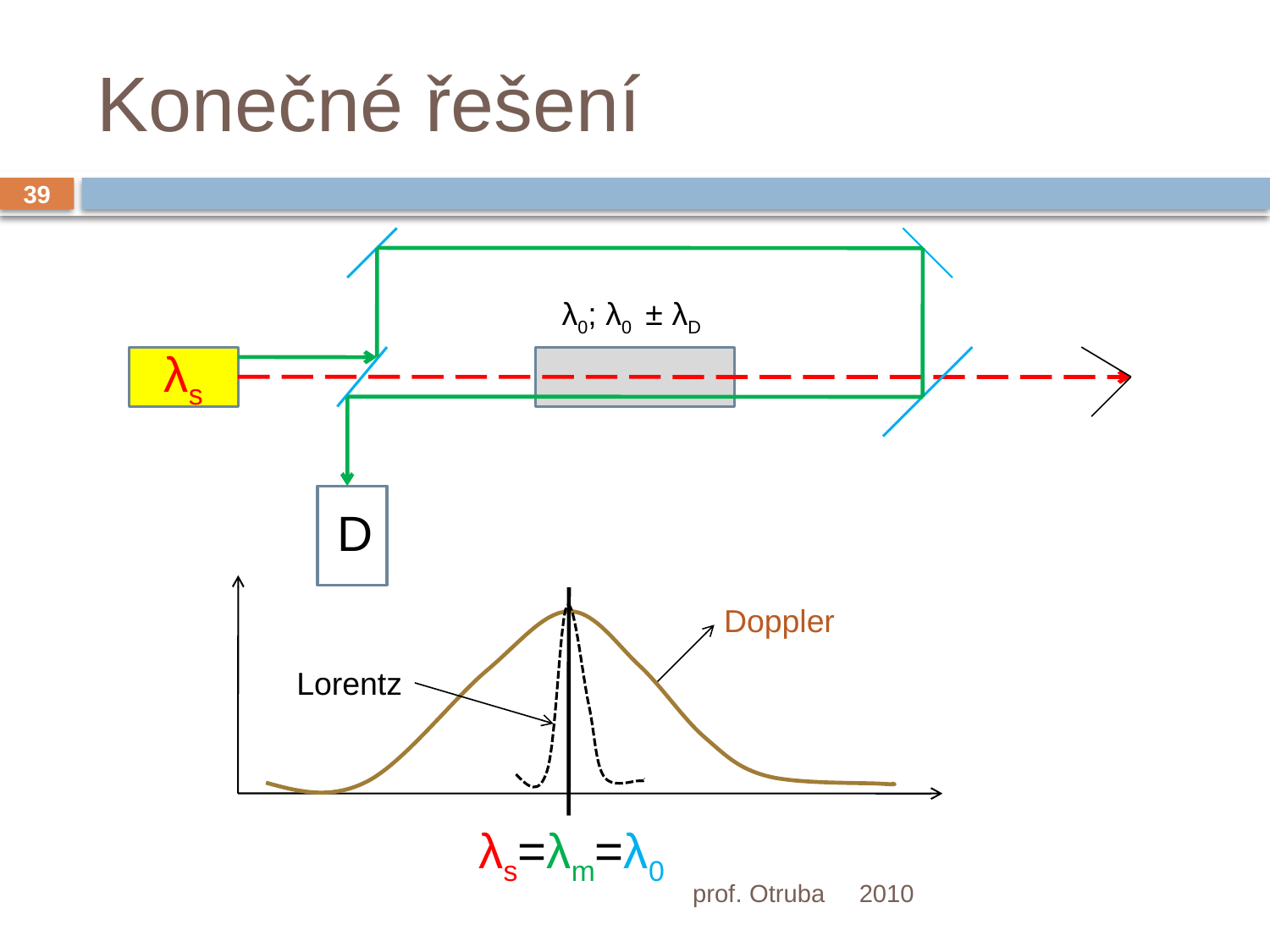

# Konečné řešení
39
λ0; λ0  ± λD
λs

D
D

Doppler

Lorentz
λs=λm=λ0
prof. Otruba
2010